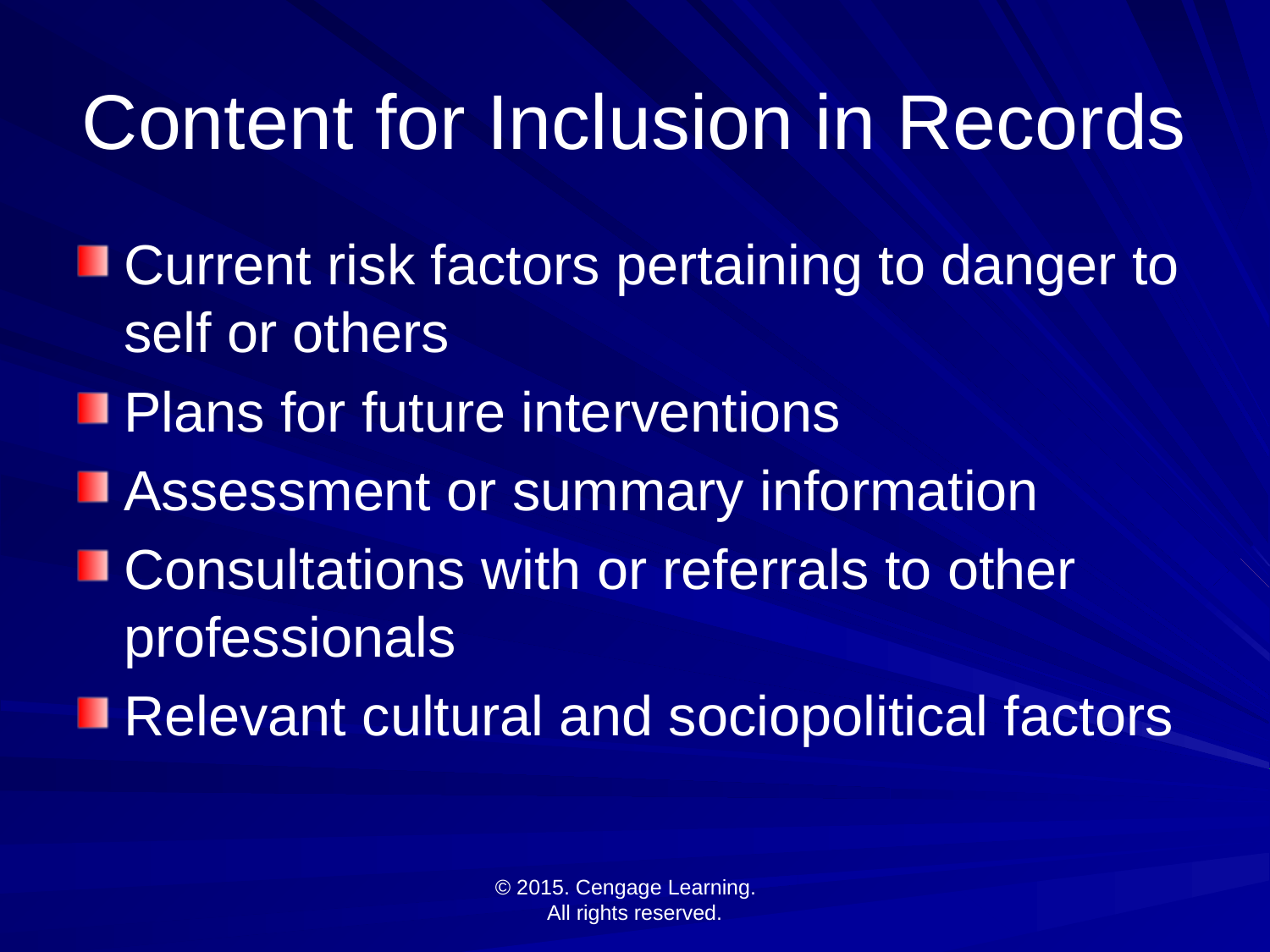

# Content for Inclusion in Records
Current risk factors pertaining to danger to self or others
Plans for future interventions
Assessment or summary information
Consultations with or referrals to other professionals
Relevant cultural and sociopolitical factors
© 2015. Cengage Learning.
All rights reserved.